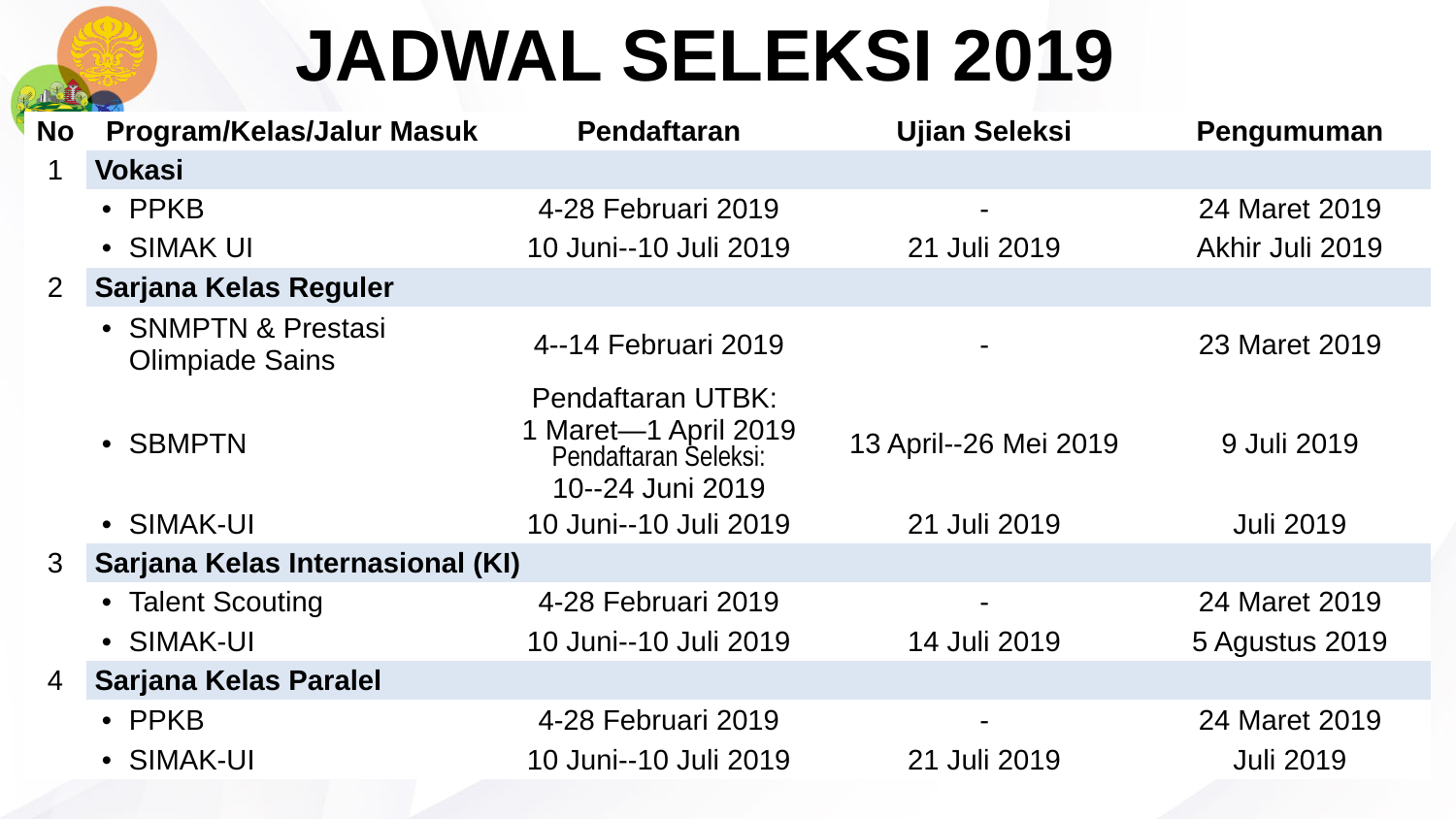

# JADWAL SELEKSI 2019
| No | Program/Kelas/Jalur Masuk | Pendaftaran | Ujian Seleksi | Pengumuman |
| --- | --- | --- | --- | --- |
| 1 | Vokasi |  |  |  |
|  | PPKB | 4-28 Februari 2019 | - | 24 Maret 2019 |
|  | SIMAK UI | 10 Juni--10 Juli 2019 | 21 Juli 2019 | Akhir Juli 2019 |
| 2 | Sarjana Kelas Reguler |  |  |  |
|  | SNMPTN & Prestasi Olimpiade Sains | 4--14 Februari 2019 | - | 23 Maret 2019 |
|  | SBMPTN | Pendaftaran UTBK: 1 Maret—1 April 2019 Pendaftaran Seleksi: 10--24 Juni 2019 | 13 April--26 Mei 2019 | 9 Juli 2019 |
|  | SIMAK-UI | 10 Juni--10 Juli 2019 | 21 Juli 2019 | Juli 2019 |
| 3 | Sarjana Kelas Internasional (KI) |  |  |  |
|  | Talent Scouting | 4-28 Februari 2019 | - | 24 Maret 2019 |
|  | SIMAK-UI | 10 Juni--10 Juli 2019 | 14 Juli 2019 | 5 Agustus 2019 |
| 4 | Sarjana Kelas Paralel |  |  |  |
|  | PPKB | 4-28 Februari 2019 | - | 24 Maret 2019 |
|  | SIMAK-UI | 10 Juni--10 Juli 2019 | 21 Juli 2019 | Juli 2019 |